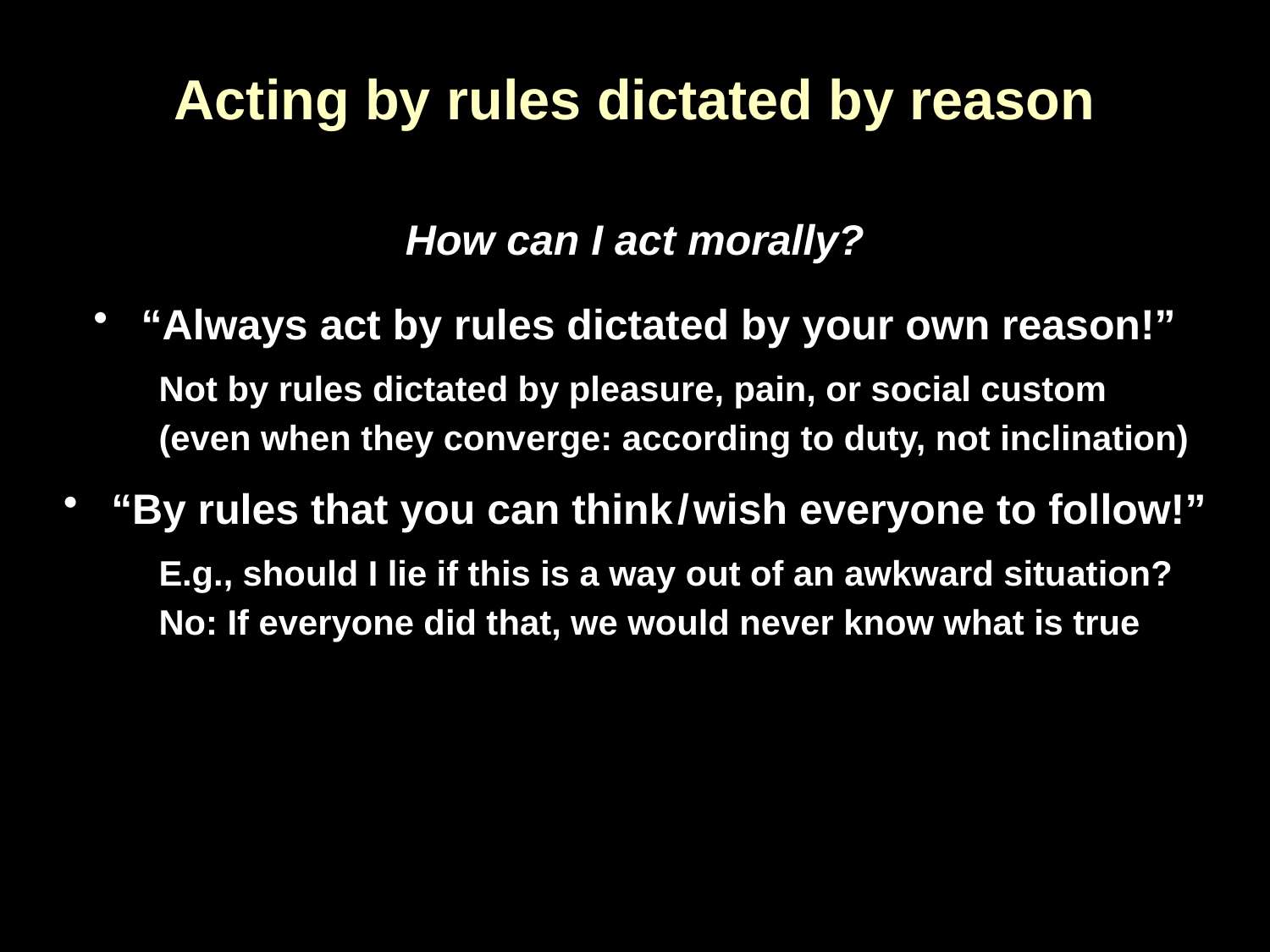

# Acting by rules dictated by reason
How can I act morally?

“Always act by rules dictated by your own reason!”
               Not by rules dictated by pleasure, pain, or social custom
               (even when they converge: according to duty, not inclination)

“By rules that you can think / wish everyone to follow!”
               E.g., should I lie if this is a way out of an awkward situation?
               No: If everyone did that, we would never know what is true